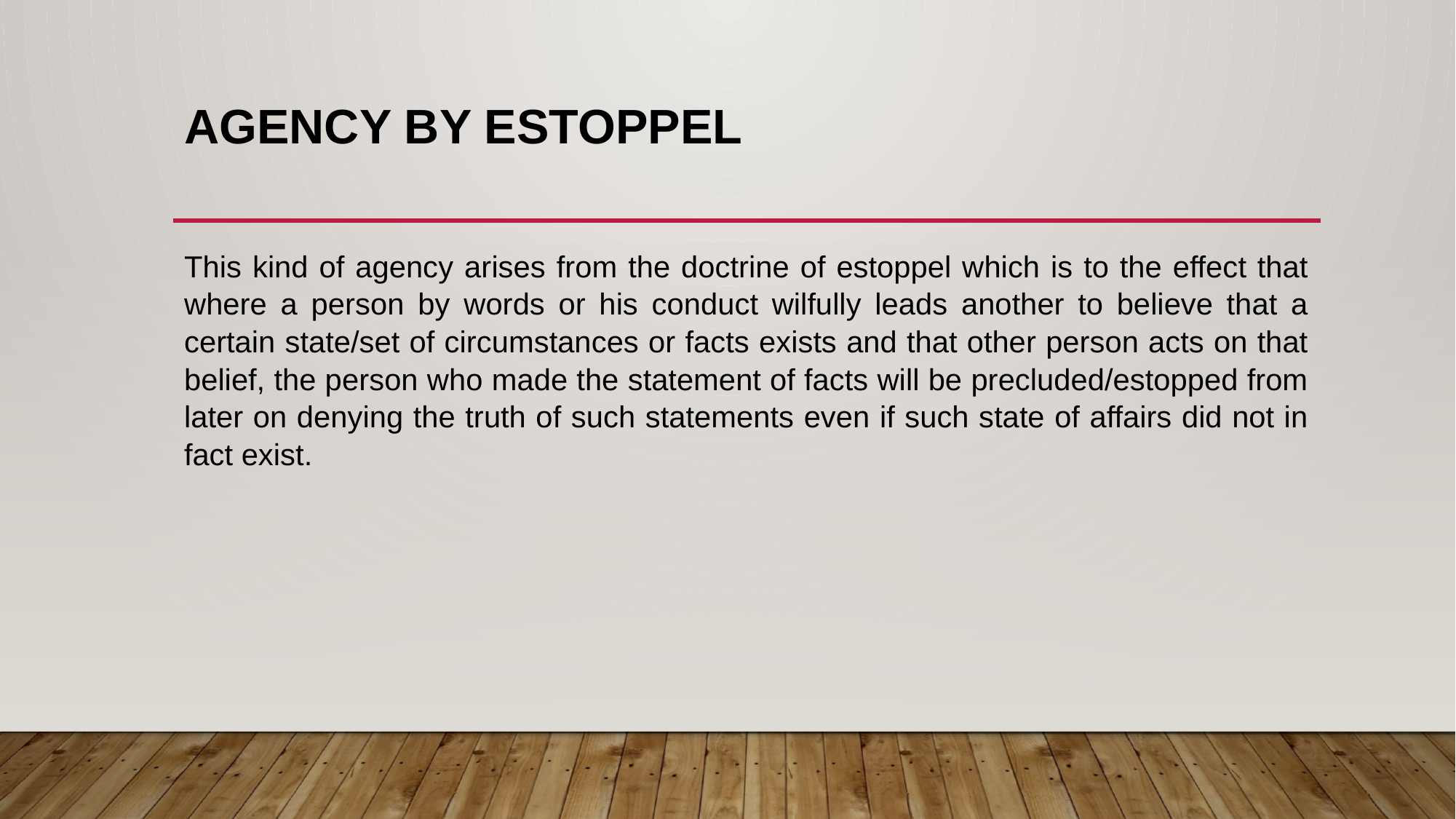

# AGENCY BY ESTOPPEL
This kind of agency arises from the doctrine of estoppel which is to the effect that where a person by words or his conduct wilfully leads another to believe that a certain state/set of circumstances or facts exists and that other person acts on that belief, the person who made the statement of facts will be precluded/estopped from later on denying the truth of such statements even if such state of affairs did not in fact exist.